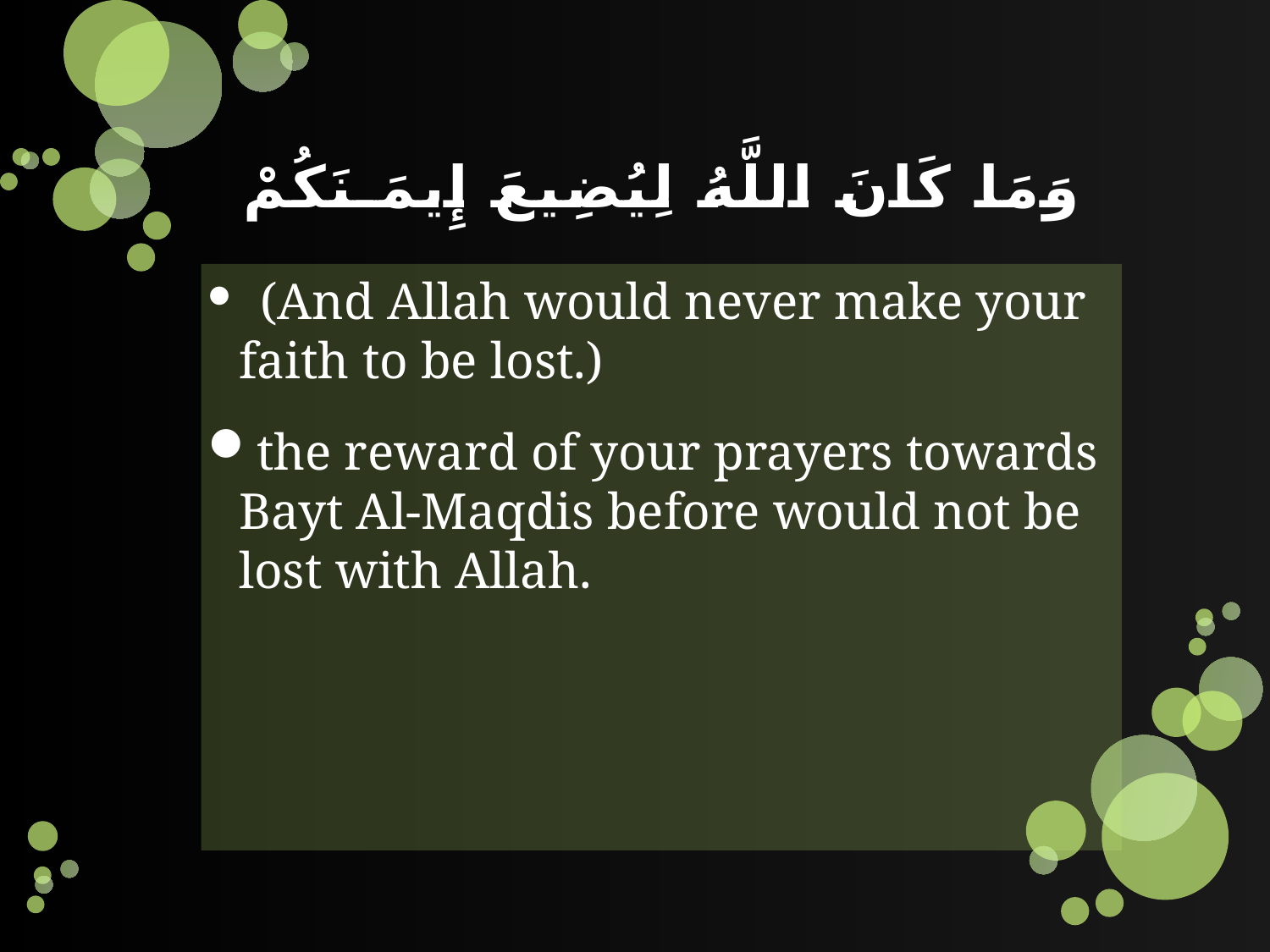

# وَمَا كَانَ اللَّهُ لِيُضِيعَ إِيمَـنَكُمْ
  (And Allah would never make your faith to be lost.)
the reward of your prayers towards Bayt Al-Maqdis before would not be lost with Allah.